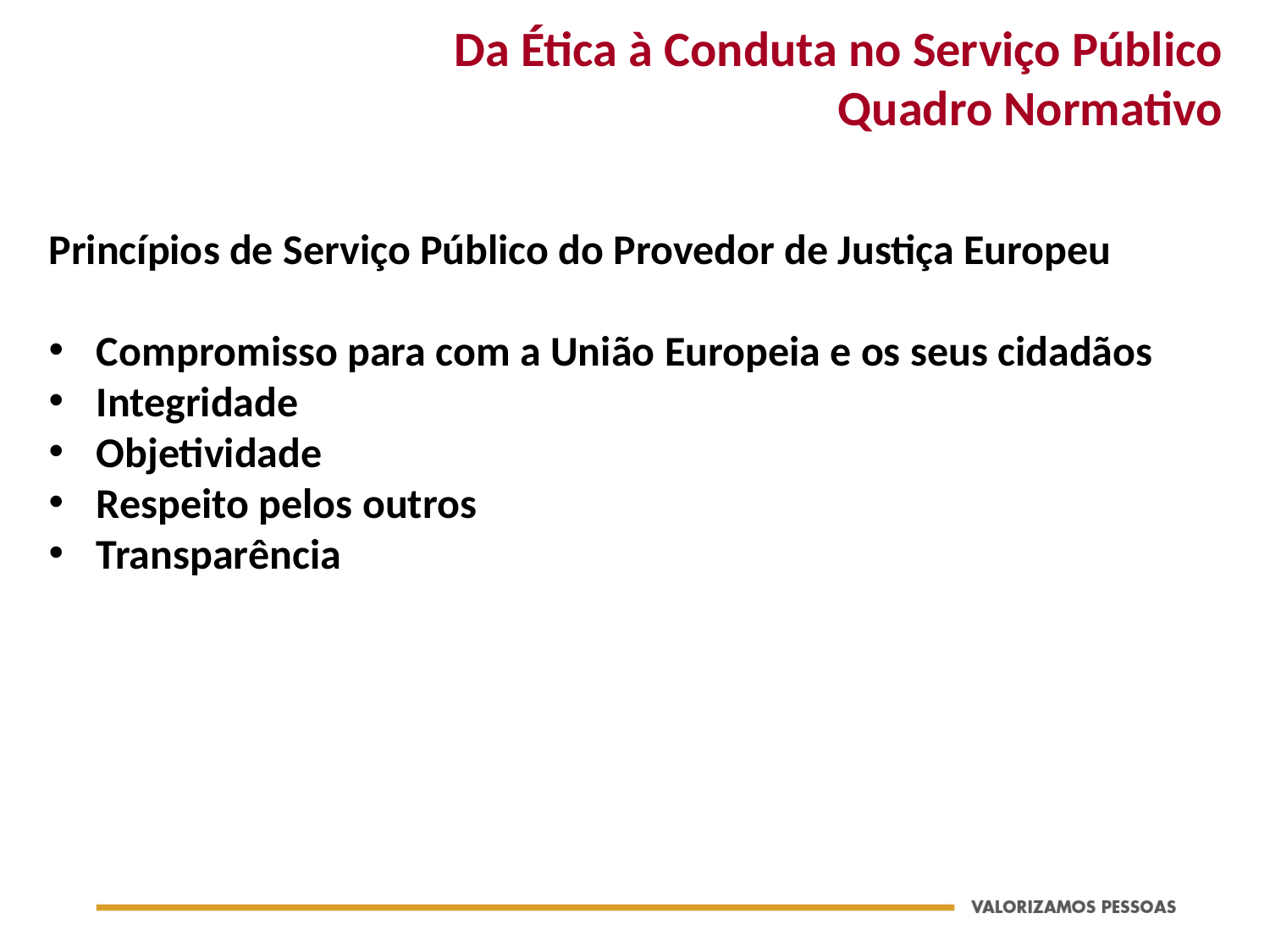

# Da Ética à Conduta no Serviço Público Quadro Normativo
Princípios de Serviço Público do Provedor de Justiça Europeu

Compromisso para com a União Europeia e os seus cidadãos
Integridade
Objetividade
Respeito pelos outros
Transparência